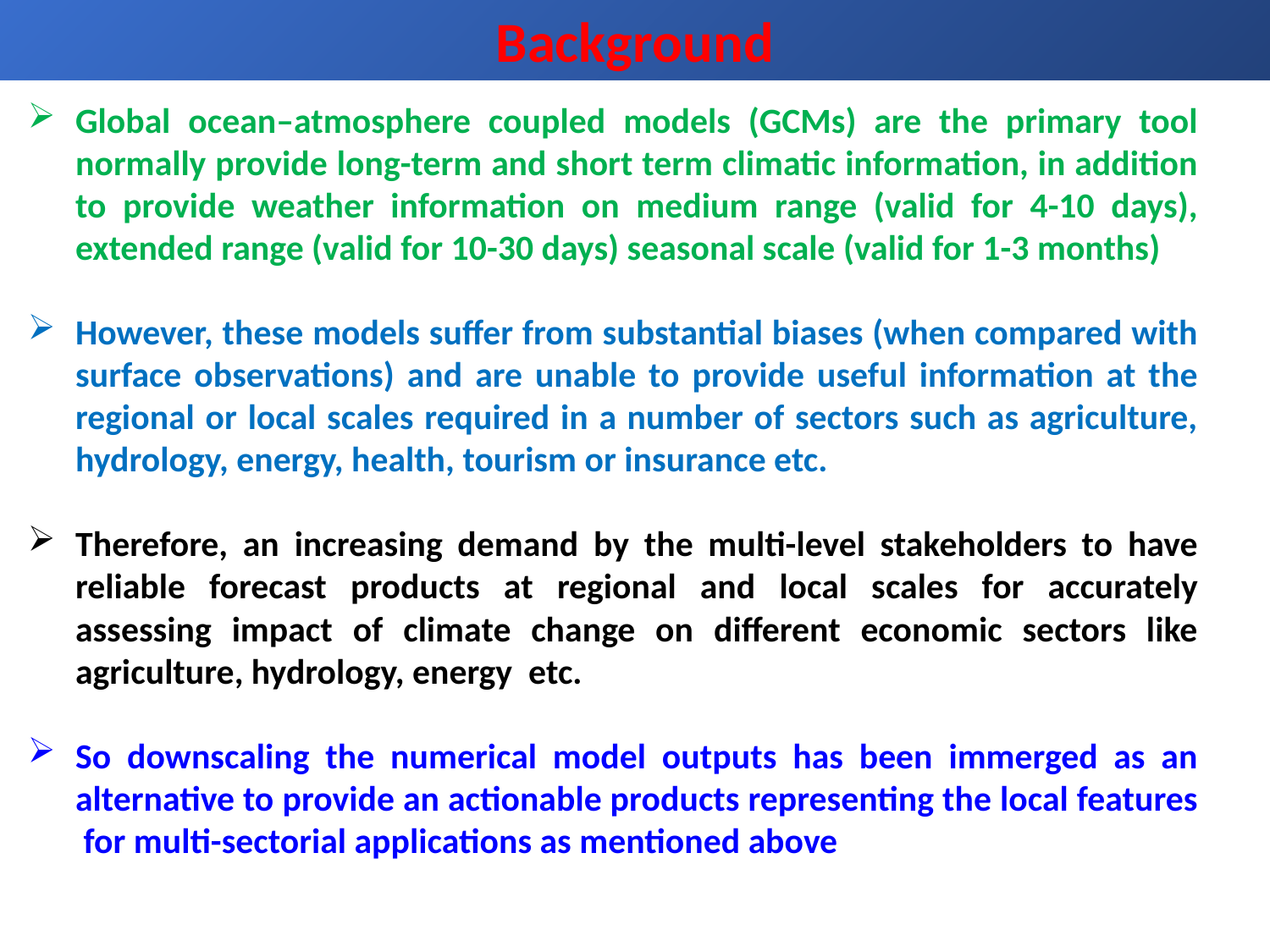

Background
Global ocean–atmosphere coupled models (GCMs) are the primary tool normally provide long-term and short term climatic information, in addition to provide weather information on medium range (valid for 4-10 days), extended range (valid for 10-30 days) seasonal scale (valid for 1-3 months)

However, these models suffer from substantial biases (when compared with surface observations) and are unable to provide useful information at the regional or local scales required in a number of sectors such as agriculture, hydrology, energy, health, tourism or insurance etc.

Therefore, an increasing demand by the multi-level stakeholders to have reliable forecast products at regional and local scales for accurately assessing impact of climate change on different economic sectors like agriculture, hydrology, energy  etc.

So downscaling the numerical model outputs has been immerged as an alternative to provide an actionable products representing the local features  for multi-sectorial applications as mentioned above